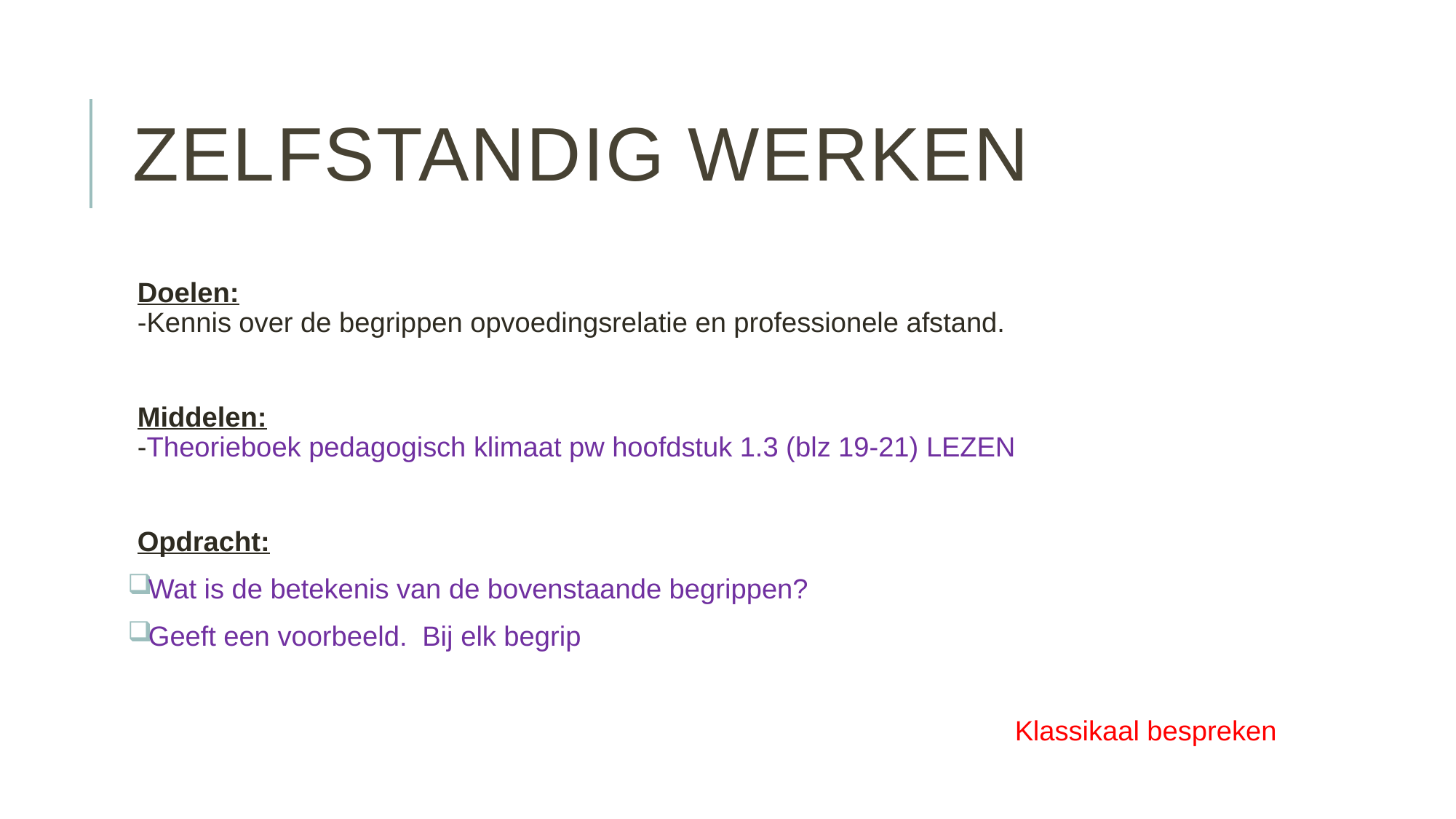

# Zelfstandig werken
Doelen:
-Kennis over de begrippen opvoedingsrelatie en professionele afstand.

Middelen:
-Theorieboek pedagogisch klimaat pw hoofdstuk 1.3 (blz 19-21) LEZEN

Opdracht:
Wat is de betekenis van de bovenstaande begrippen?
Geeft een voorbeeld.  Bij elk begrip

Klassikaal bespreken